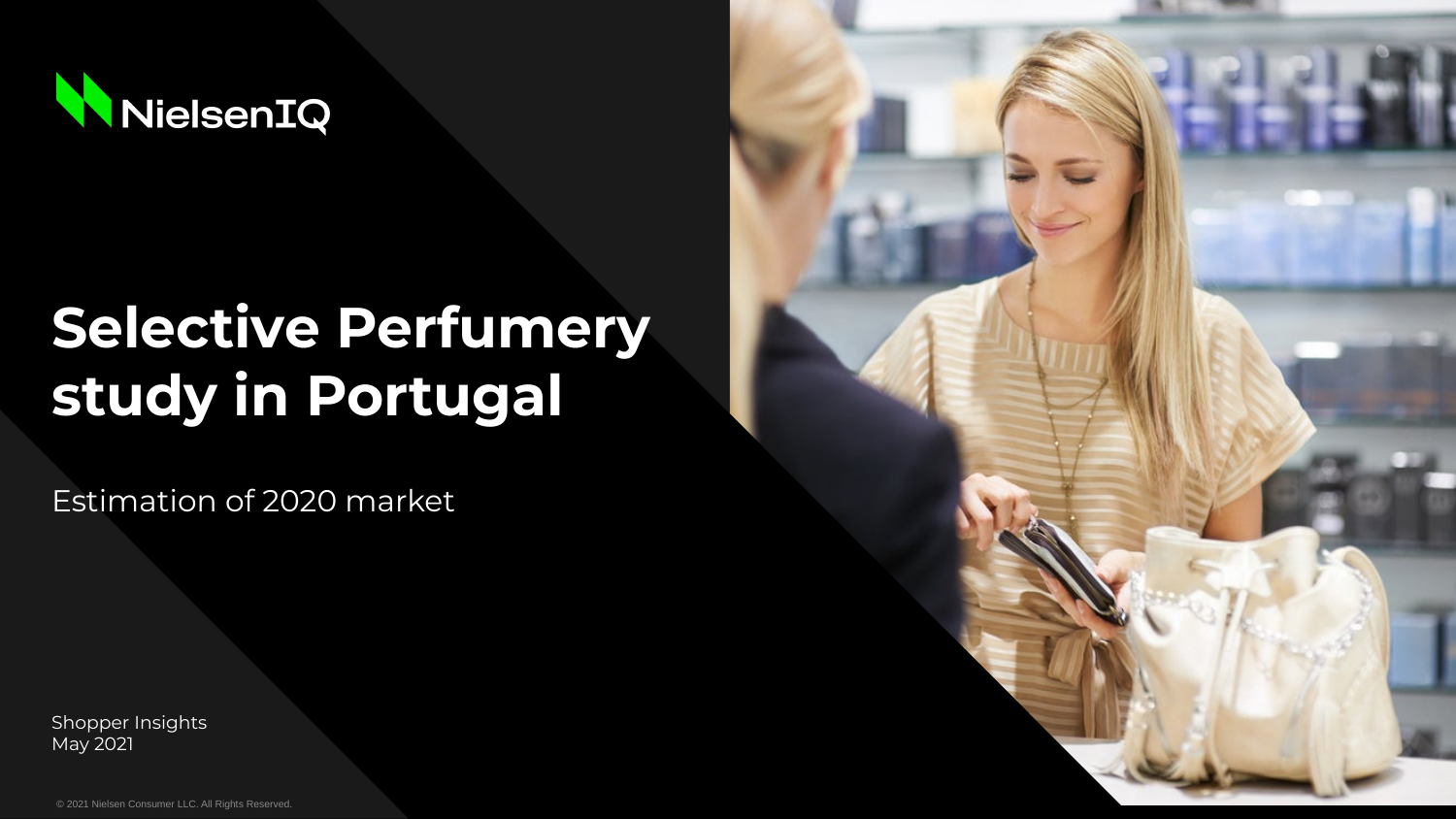

# Selective Perfumery study in Portugal
Estimation of 2020 market
Shopper Insights
May 2021